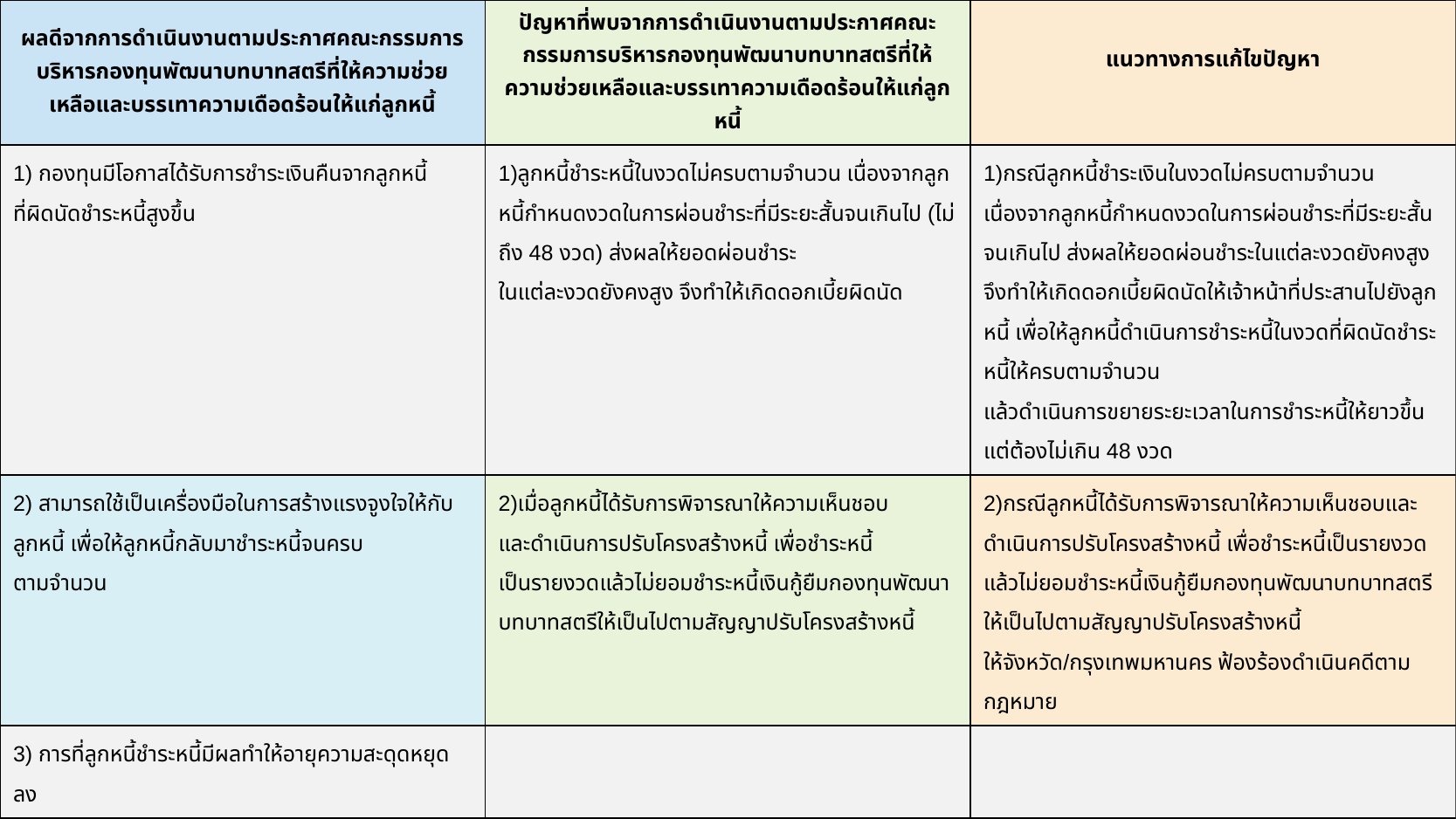

| ผลดีจากการดำเนินงานตามประกาศคณะกรรมการบริหารกองทุนพัฒนาบทบาทสตรีที่ให้ความช่วยเหลือและบรรเทาความเดือดร้อนให้แก่ลูกหนี้ | ปัญหาที่พบจากการดำเนินงานตามประกาศคณะกรรมการบริหารกองทุนพัฒนาบทบาทสตรีที่ให้ความช่วยเหลือและบรรเทาความเดือดร้อนให้แก่ลูกหนี้ | แนวทางการแก้ไขปัญหา |
| --- | --- | --- |
| 1) กองทุนมีโอกาสได้รับการชำระเงินคืนจากลูกหนี้ ที่ผิดนัดชำระหนี้สูงขึ้น | 1)ลูกหนี้ชำระหนี้ในงวดไม่ครบตามจำนวน เนื่องจากลูกหนี้กำหนดงวดในการผ่อนชำระที่มีระยะสั้นจนเกินไป (ไม่ถึง 48 งวด) ส่งผลให้ยอดผ่อนชำระ ในแต่ละงวดยังคงสูง จึงทำให้เกิดดอกเบี้ยผิดนัด | 1)กรณีลูกหนี้ชำระเงินในงวดไม่ครบตามจำนวน เนื่องจากลูกหนี้กำหนดงวดในการผ่อนชำระที่มีระยะสั้นจนเกินไป ส่งผลให้ยอดผ่อนชำระในแต่ละงวดยังคงสูง จึงทำให้เกิดดอกเบี้ยผิดนัดให้เจ้าหน้าที่ประสานไปยังลูกหนี้ เพื่อให้ลูกหนี้ดำเนินการชำระหนี้ในงวดที่ผิดนัดชำระหนี้ให้ครบตามจำนวน แล้วดำเนินการขยายระยะเวลาในการชำระหนี้ให้ยาวขึ้นแต่ต้องไม่เกิน 48 งวด |
| 2) สามารถใช้เป็นเครื่องมือในการสร้างแรงจูงใจให้กับลูกหนี้ เพื่อให้ลูกหนี้กลับมาชำระหนี้จนครบ ตามจำนวน | 2)เมื่อลูกหนี้ได้รับการพิจารณาให้ความเห็นชอบ และดำเนินการปรับโครงสร้างหนี้ เพื่อชำระหนี้ เป็นรายงวดแล้วไม่ยอมชำระหนี้เงินกู้ยืมกองทุนพัฒนาบทบาทสตรีให้เป็นไปตามสัญญาปรับโครงสร้างหนี้ | 2)กรณีลูกหนี้ได้รับการพิจารณาให้ความเห็นชอบและดำเนินการปรับโครงสร้างหนี้ เพื่อชำระหนี้เป็นรายงวดแล้วไม่ยอมชำระหนี้เงินกู้ยืมกองทุนพัฒนาบทบาทสตรีให้เป็นไปตามสัญญาปรับโครงสร้างหนี้ ให้จังหวัด/กรุงเทพมหานคร ฟ้องร้องดำเนินคดีตามกฎหมาย |
| 3) การที่ลูกหนี้ชำระหนี้มีผลทำให้อายุความสะดุดหยุดลง |  |  |
| 4) ใช้เป็นหลักฐานในการกู้ยืมเงินแทนสัญญากู้ยืมเงินเดิม กรณีสัญญากู้ยืมเงินหาย |  |  |